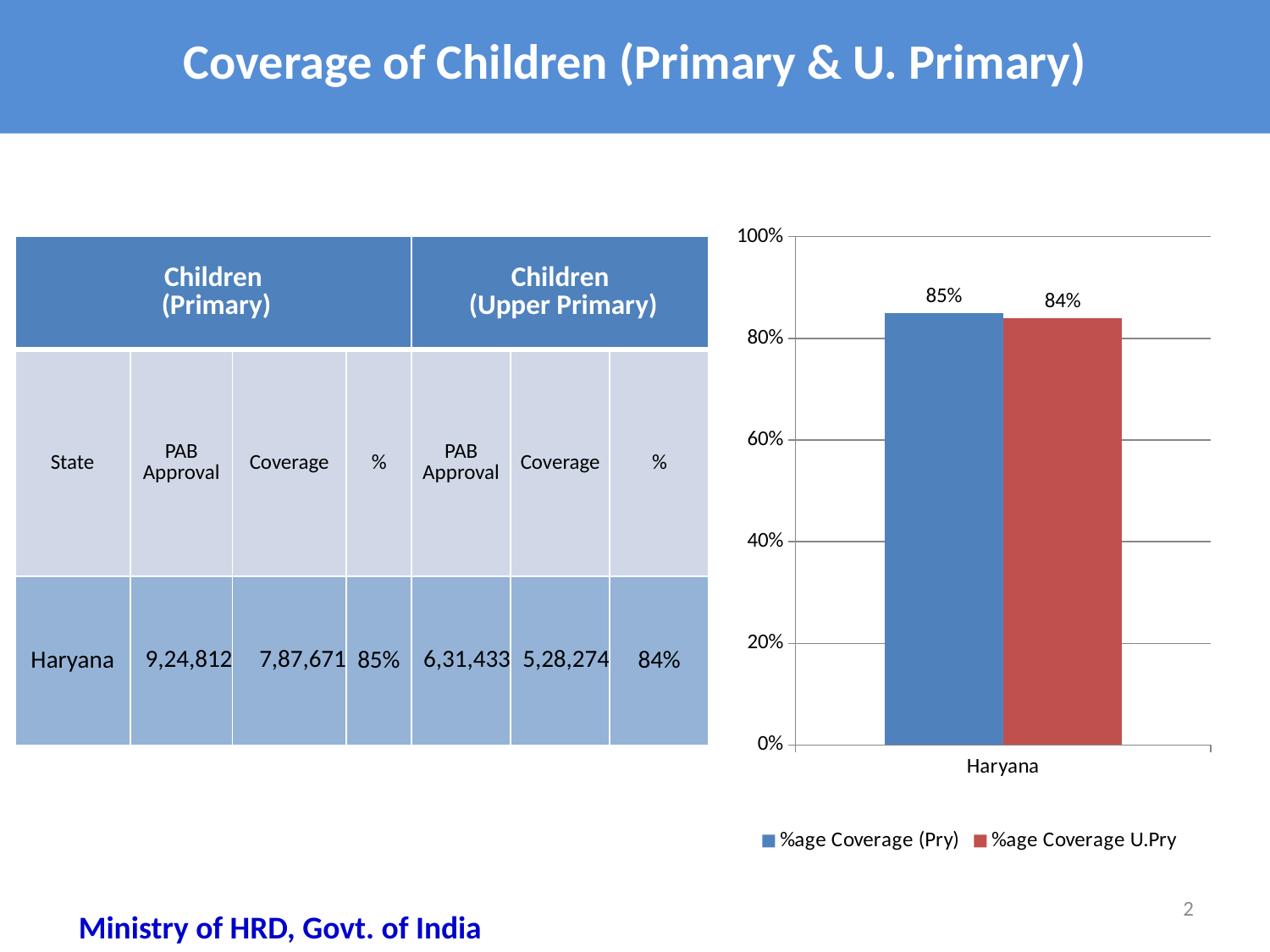

# Coverage of Children (Primary & U. Primary)

### Chart

| Category | %age Coverage (Pry) | %age Coverage U.Pry |
|---|---|---|
| Haryana | 0.8500000000000003 | 0.8400000000000003 |
| Children (Primary) |  |  |  | Children (Upper Primary) |  |  |
| --- | --- | --- | --- | --- | --- | --- |
| State | PAB Approval | Coverage | % | PAB Approval | Coverage | % |
| Haryana | 9,24,812 | 7,87,671 | 85% | 6,31,433 | 5,28,274 | 84% |
2
Ministry of HRD, Govt. of India